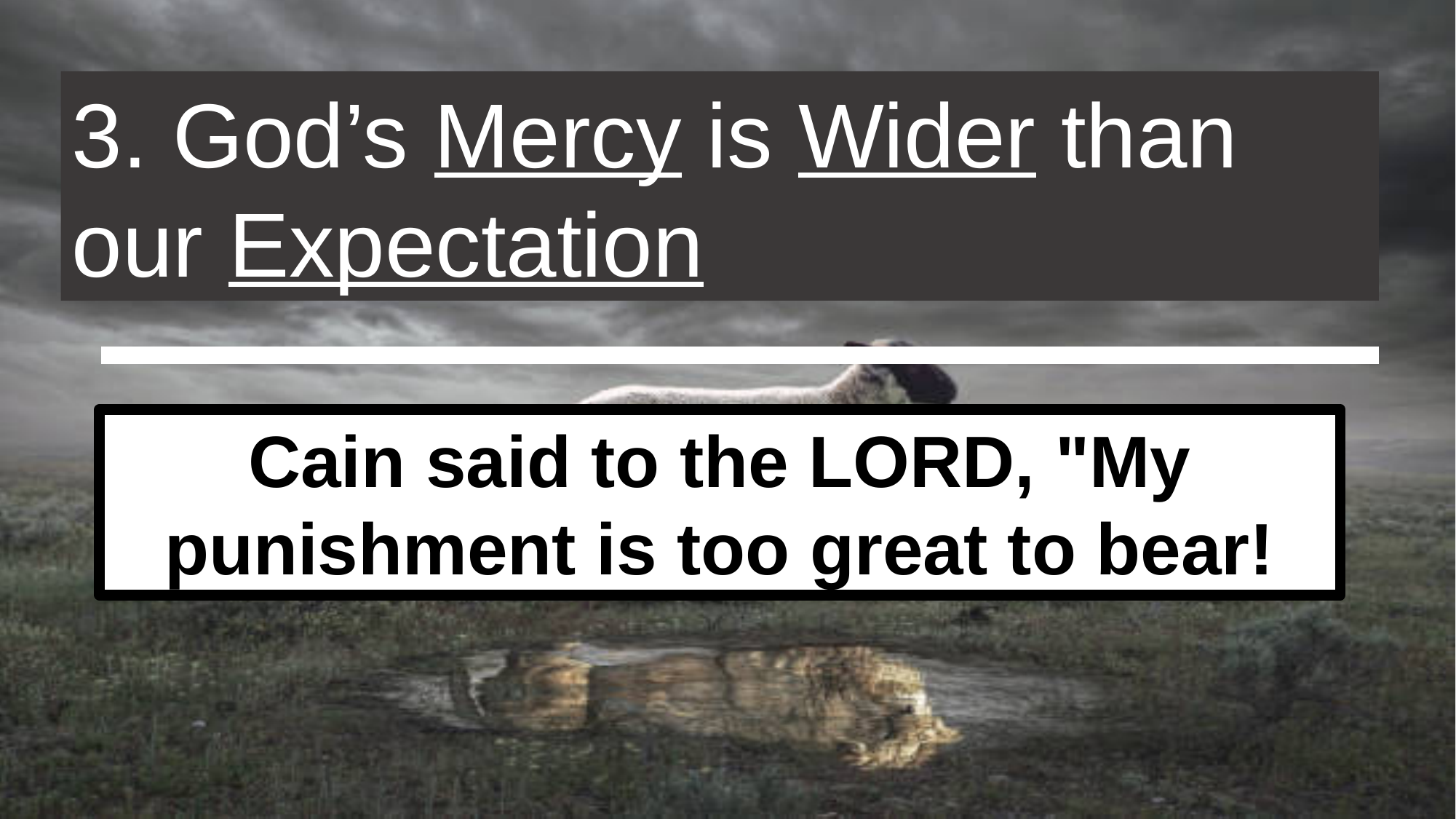

3. God’s Mercy is Wider than our Expectation
Cain said to the LORD, "My punishment is too great to bear!